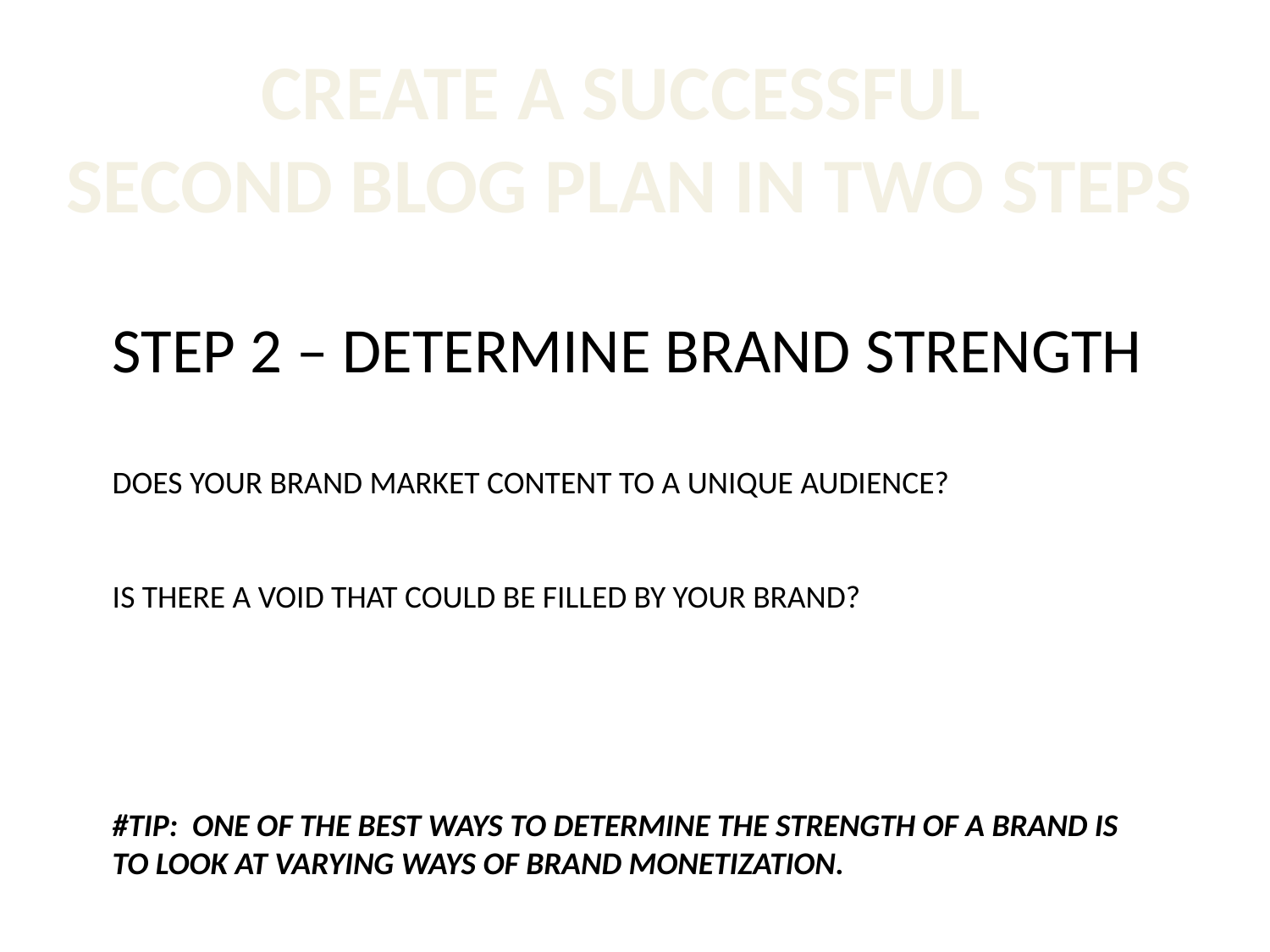

CREATE A SUCCESSFUL
SECOND BLOG PLAN IN TWO STEPS
STEP 2 – DETERMINE BRAND STRENGTH

DOES YOUR BRAND MARKET CONTENT TO A UNIQUE AUDIENCE?

IS THERE A VOID THAT COULD BE FILLED BY YOUR BRAND?

#TIP:  ONE OF THE BEST WAYS TO DETERMINE THE STRENGTH OF A BRAND IS TO LOOK AT VARYING WAYS OF BRAND MONETIZATION.